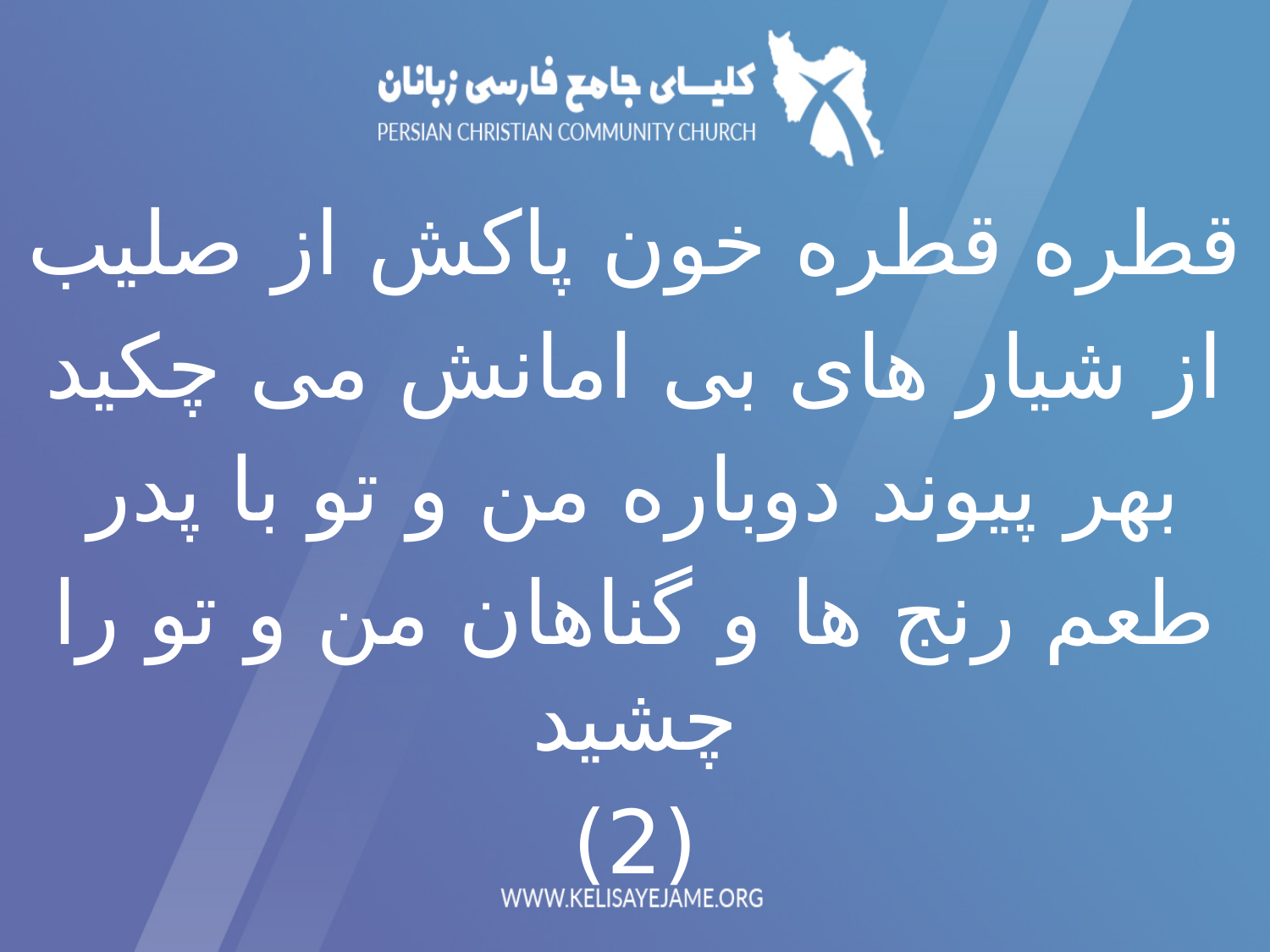

قطره قطره خون پاکش از صلیب
از شیار های بی امانش می چکید
بهر پیوند دوباره من و تو با پدر
طعم رنج ها و گناهان من و تو را چشید
(2)